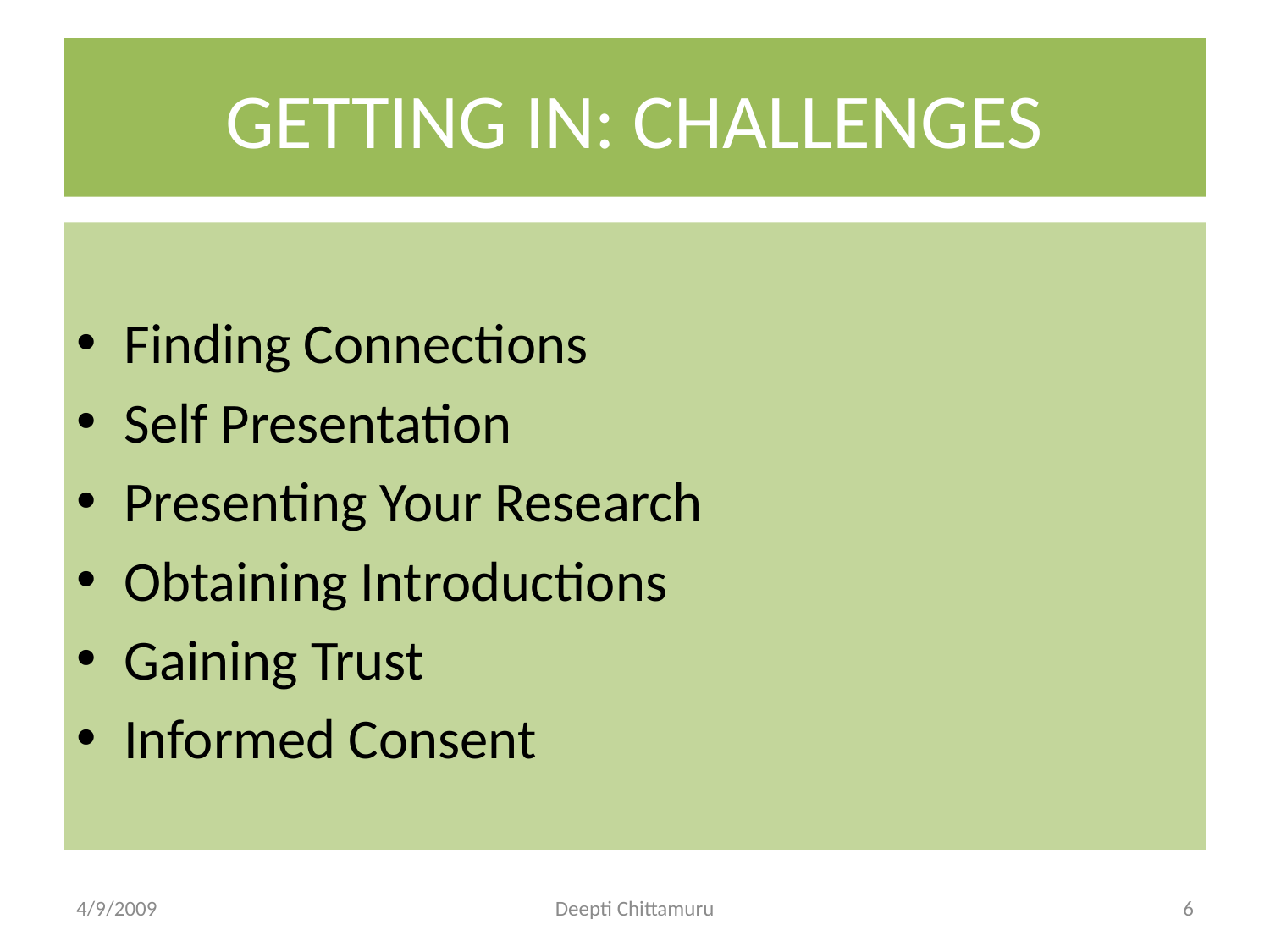

# GETTING IN: CHALLENGES

Finding Connections
Self Presentation
Presenting Your Research
Obtaining Introductions
Gaining Trust
Informed Consent

4/9/2009
Deepti Chittamuru
6